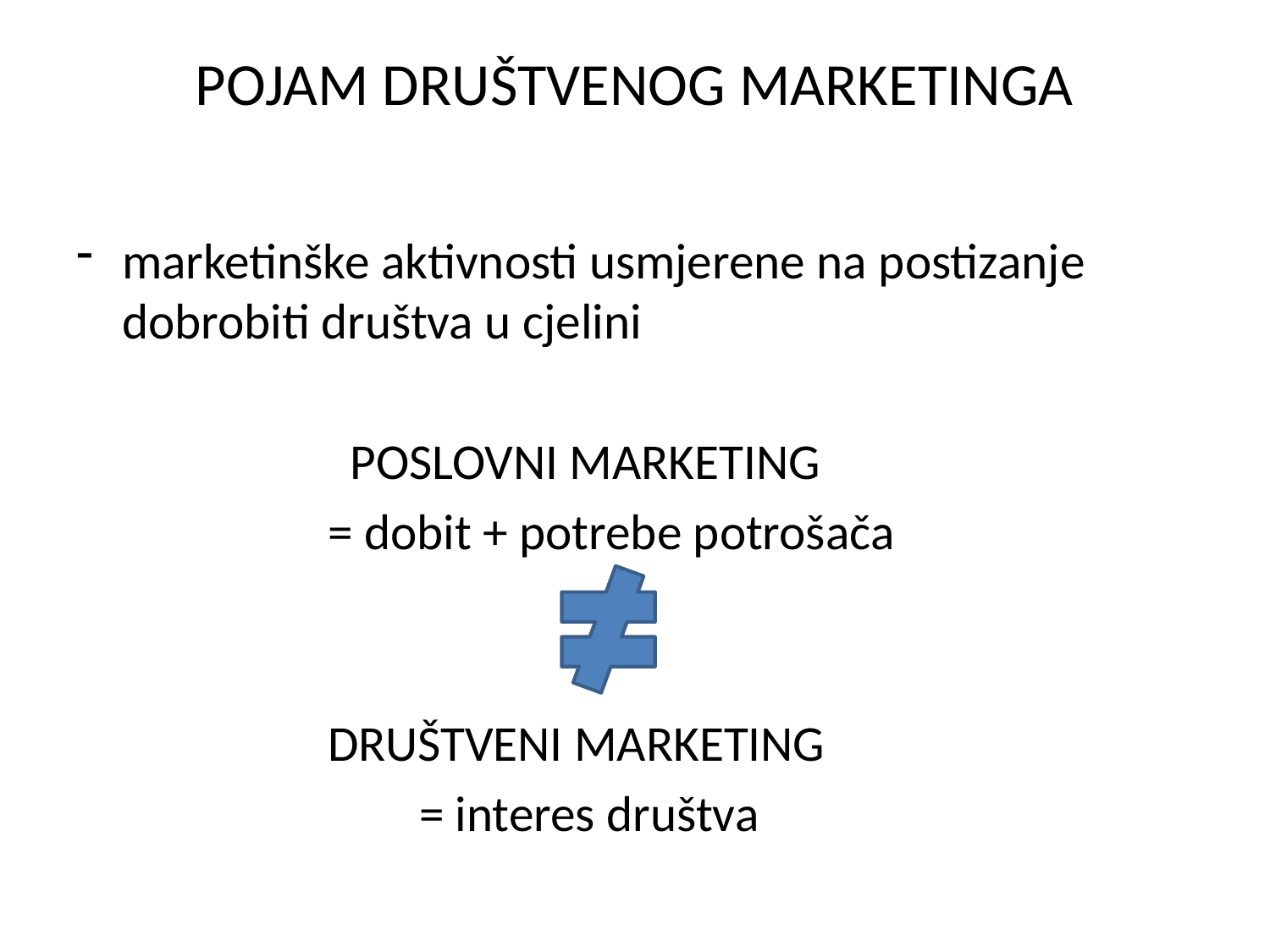

# POJAM DRUŠTVENOG MARKETINGA
marketinške aktivnosti usmjerene na postizanje dobrobiti društva u cjelini

                        POSLOVNI MARKETING
                      = dobit + potrebe potrošača

                      DRUŠTVENI MARKETING
                              = interes društva